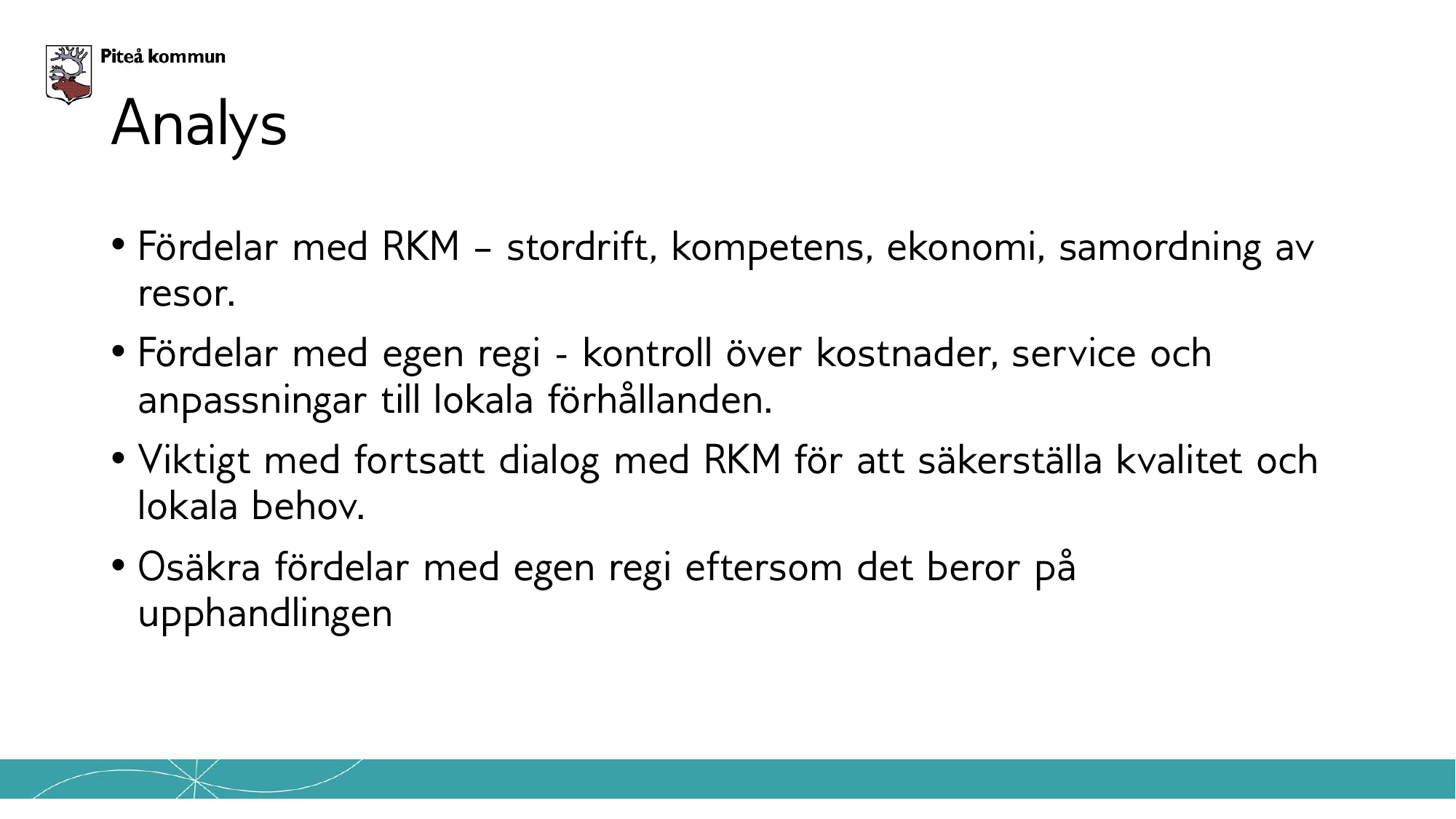

# Analys
Fördelar med RKM – stordrift, kompetens, ekonomi, samordning av resor.
Fördelar med egen regi - kontroll över kostnader, service och anpassningar till lokala förhållanden.
Viktigt med fortsatt dialog med RKM för att säkerställa kvalitet och lokala behov.
Osäkra fördelar med egen regi eftersom det beror på upphandlingen